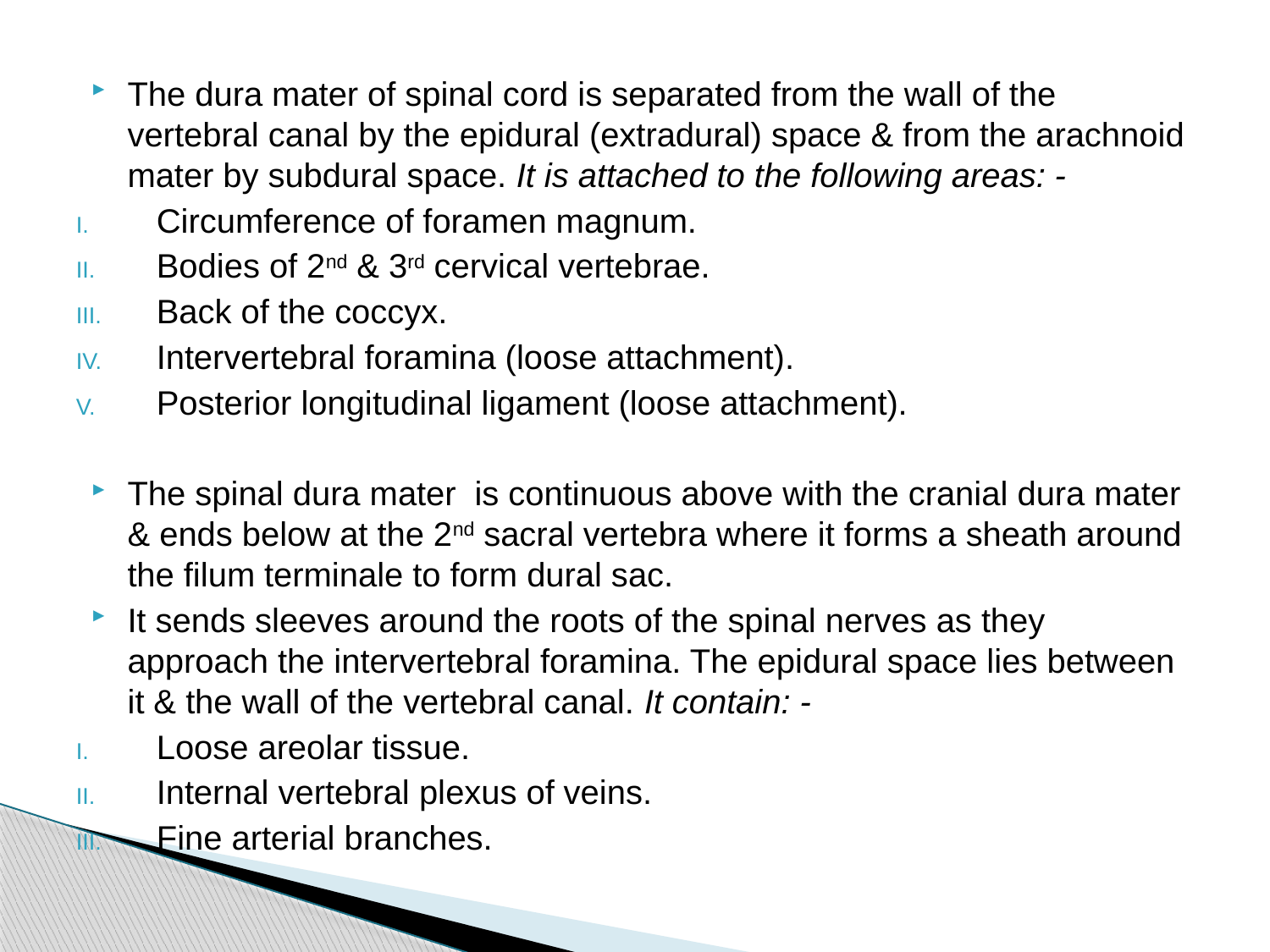

The dura mater of spinal cord is separated from the wall of the vertebral canal by the epidural (extradural) space & from the arachnoid mater by subdural space. It is attached to the following areas: -
Circumference of foramen magnum.
Bodies of 2nd & 3rd cervical vertebrae.
Back of the coccyx.
Intervertebral foramina (loose attachment).
Posterior longitudinal ligament (loose attachment).

The spinal dura mater  is continuous above with the cranial dura mater & ends below at the 2nd sacral vertebra where it forms a sheath around the filum terminale to form dural sac.
It sends sleeves around the roots of the spinal nerves as they approach the intervertebral foramina. The epidural space lies between it & the wall of the vertebral canal. It contain: -
Loose areolar tissue.
Internal vertebral plexus of veins.
Fine arterial branches.